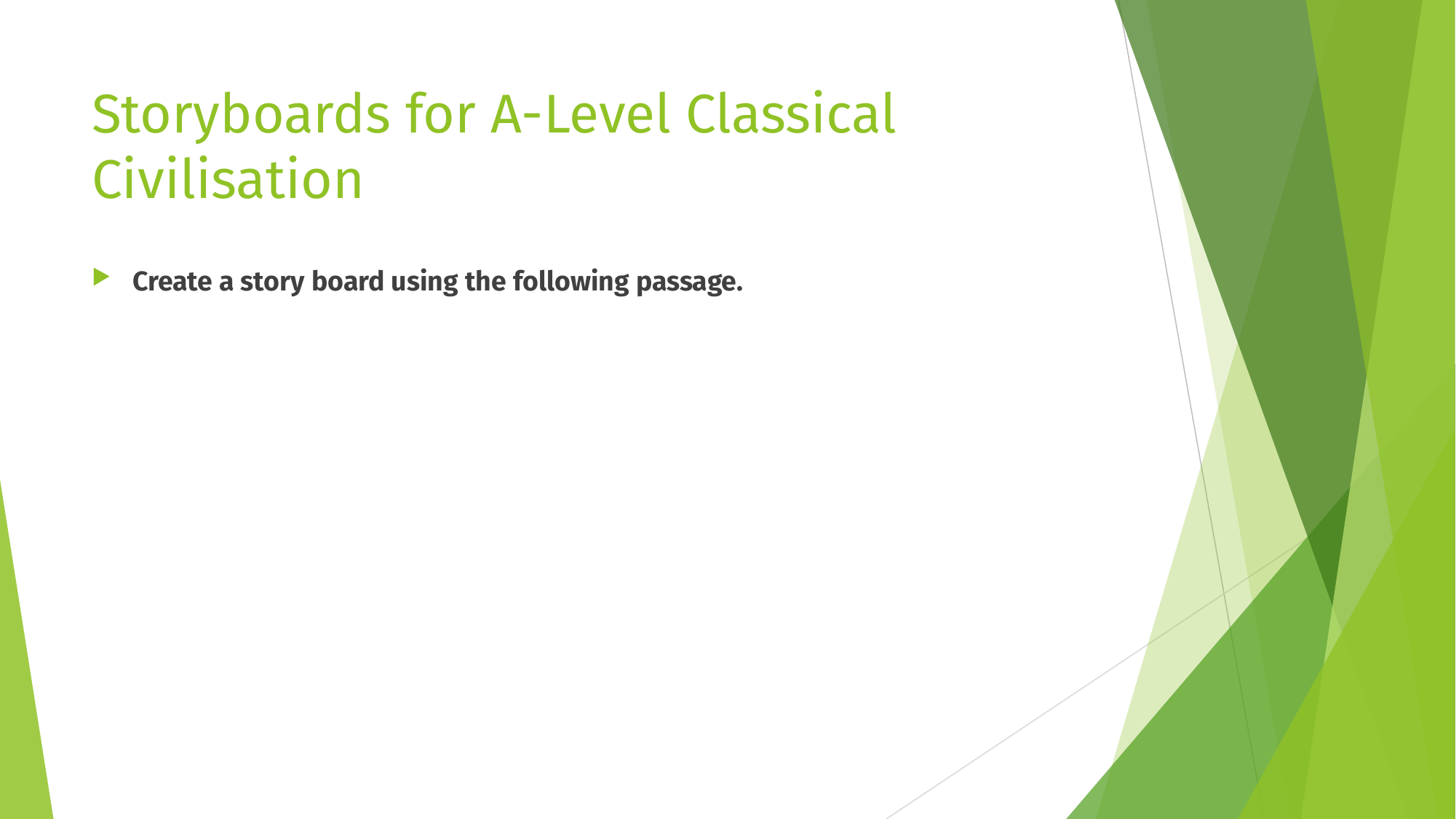

# Storyboards for A-Level Classical Civilisation
Create a story board using the following passage.